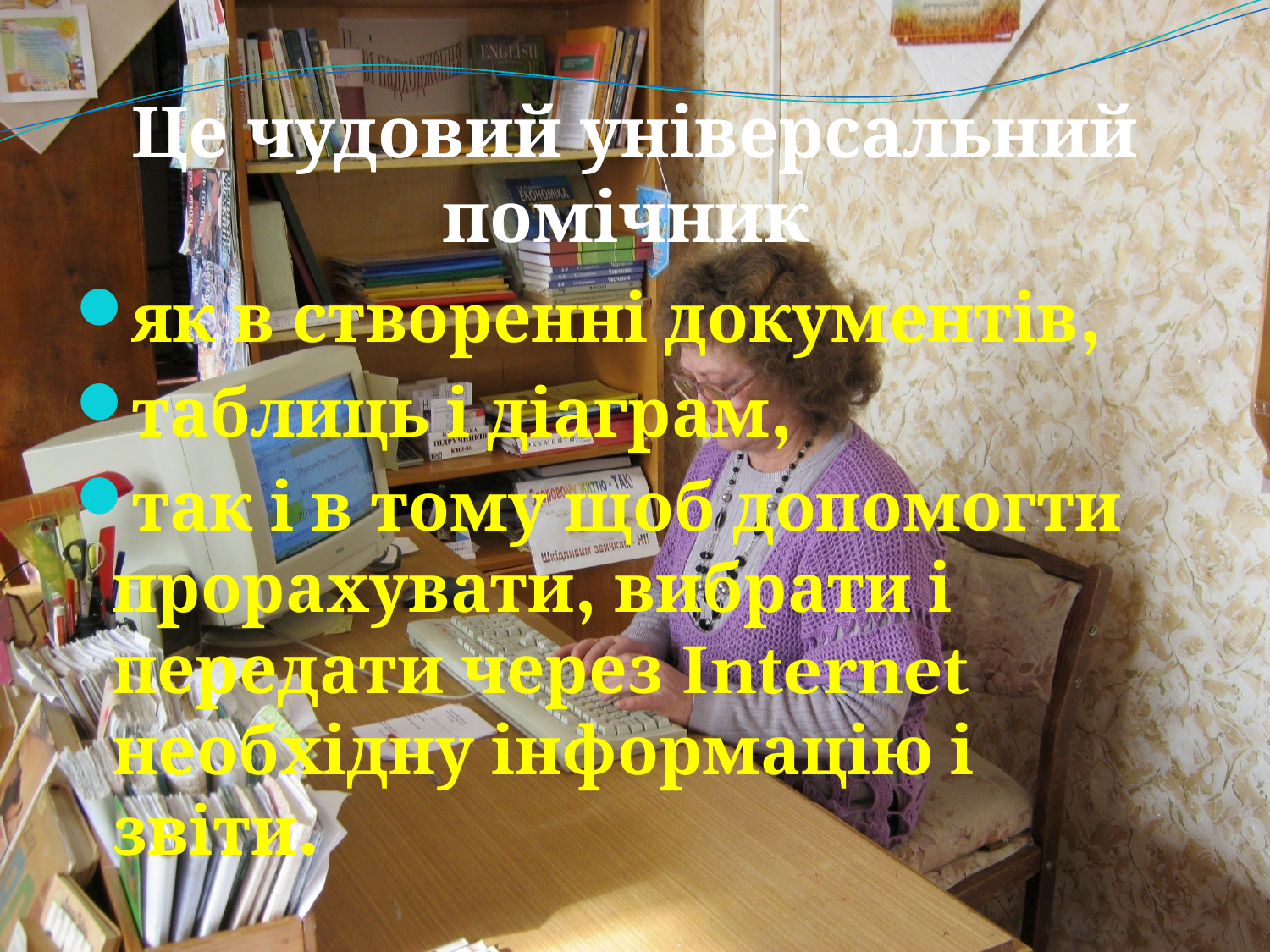

# Це чудовий універсальний помічник
як в створенні документів,
таблиць і діаграм,
так і в тому щоб допомогти прорахувати, вибрати і передати через Internet необхідну інформацію і звіти.